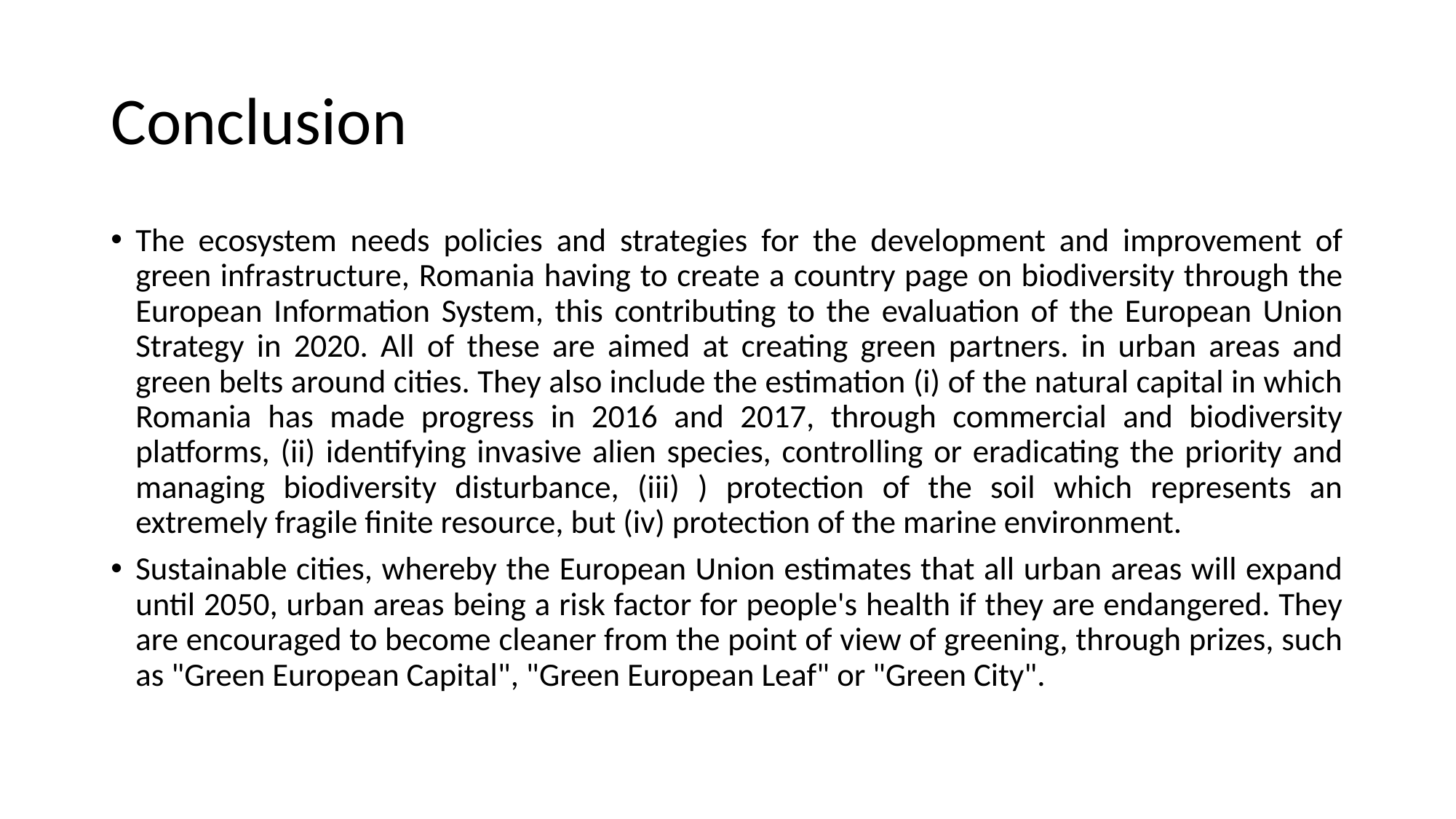

# Conclusion
The ecosystem needs policies and strategies for the development and improvement of green infrastructure, Romania having to create a country page on biodiversity through the European Information System, this contributing to the evaluation of the European Union Strategy in 2020. All of these are aimed at creating green partners. in urban areas and green belts around cities. They also include the estimation (i) of the natural capital in which Romania has made progress in 2016 and 2017, through commercial and biodiversity platforms, (ii) identifying invasive alien species, controlling or eradicating the priority and managing biodiversity disturbance, (iii) ) protection of the soil which represents an extremely fragile finite resource, but (iv) protection of the marine environment.
Sustainable cities, whereby the European Union estimates that all urban areas will expand until 2050, urban areas being a risk factor for people's health if they are endangered. They are encouraged to become cleaner from the point of view of greening, through prizes, such as "Green European Capital", "Green European Leaf" or "Green City".